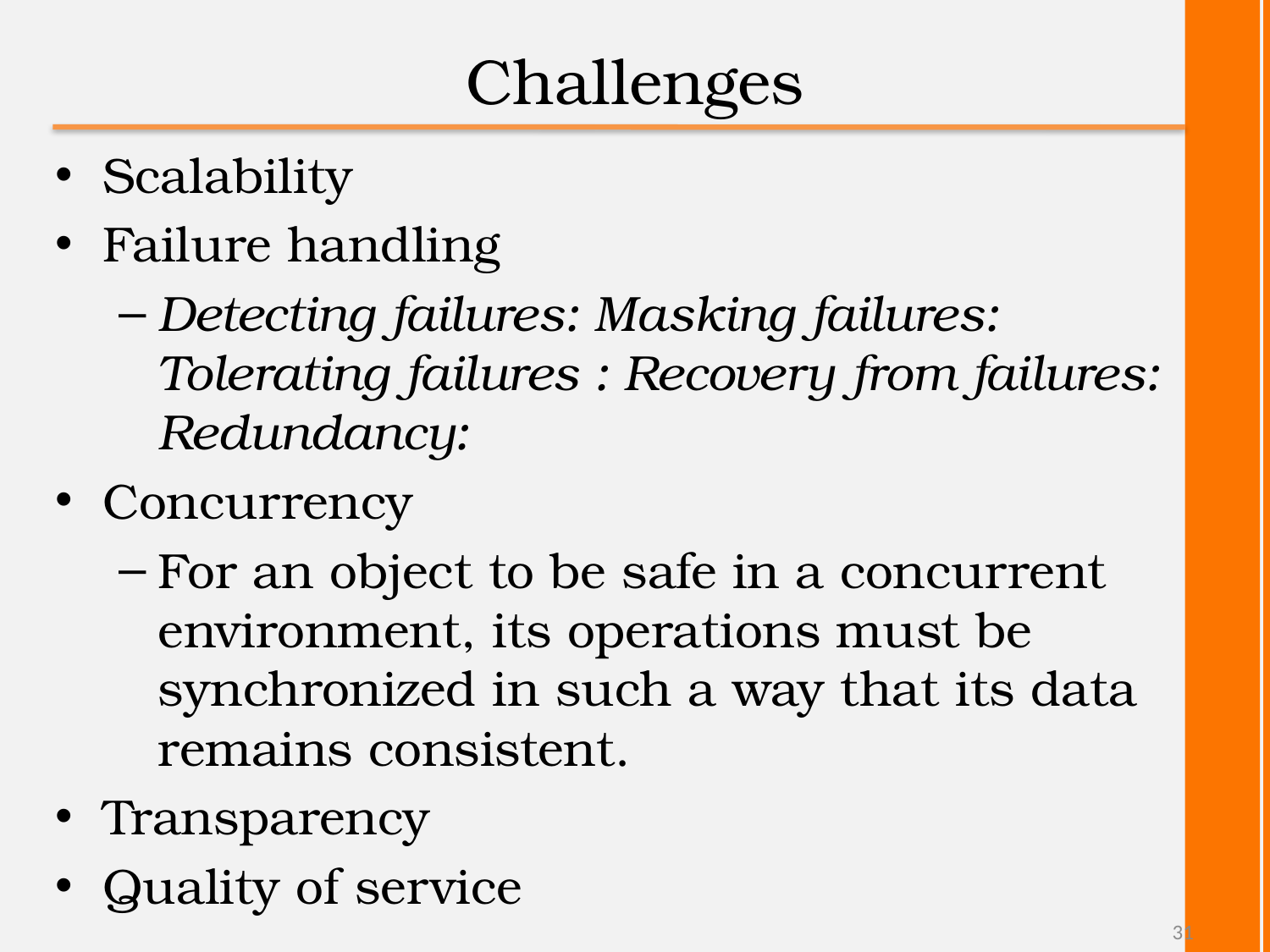

# Challenges

Scalability
Failure handling
Detecting failures: Masking failures: Tolerating failures : Recovery from failures: Redundancy:
Concurrency
For an object to be safe in a concurrent environment, its operations must be synchronized in such a way that its data remains consistent.
Transparency
Quality of service
31